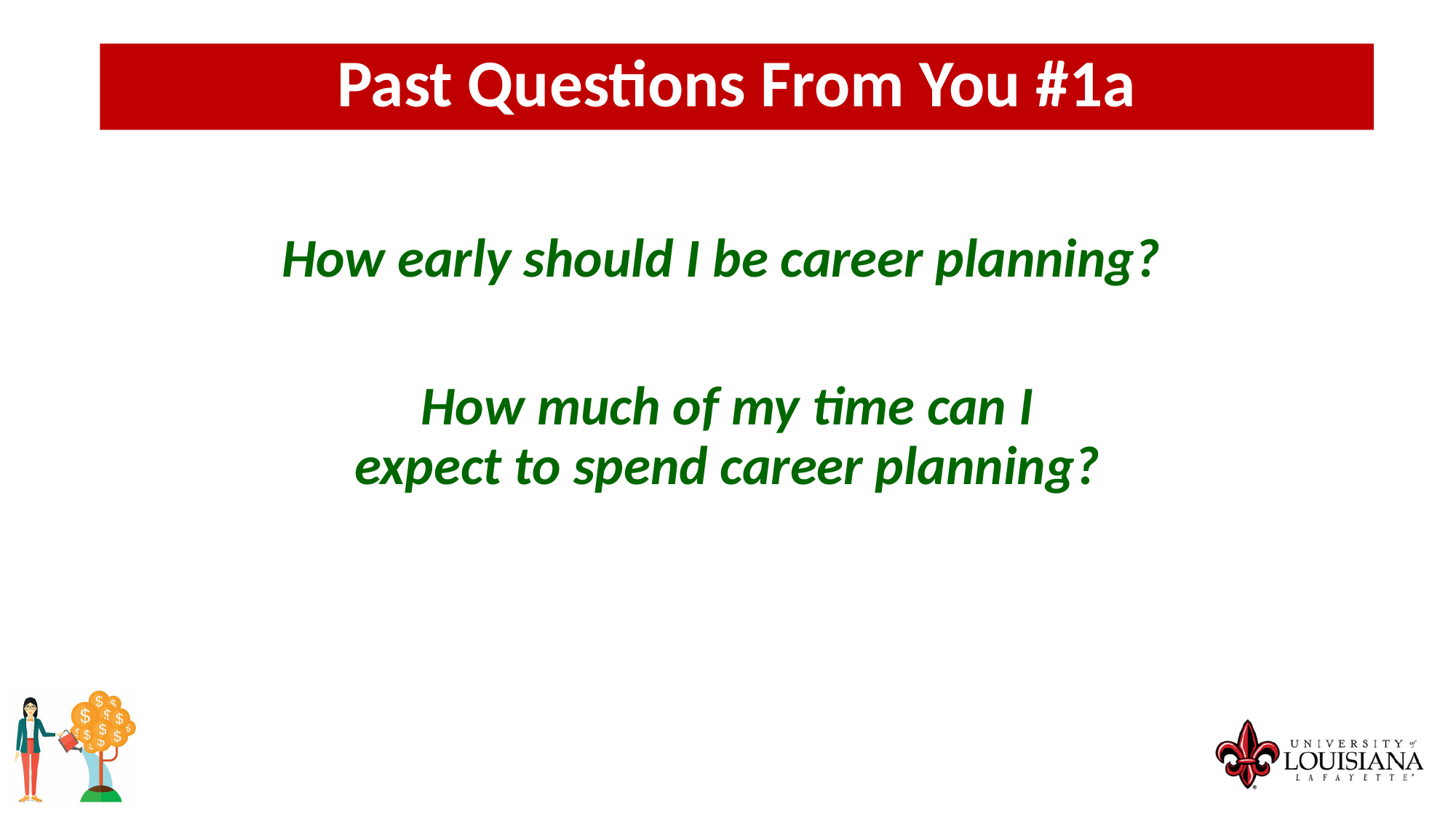

Past Questions From You #1a

How early should I be career planning?

How much of my time can I
 expect to spend career planning?